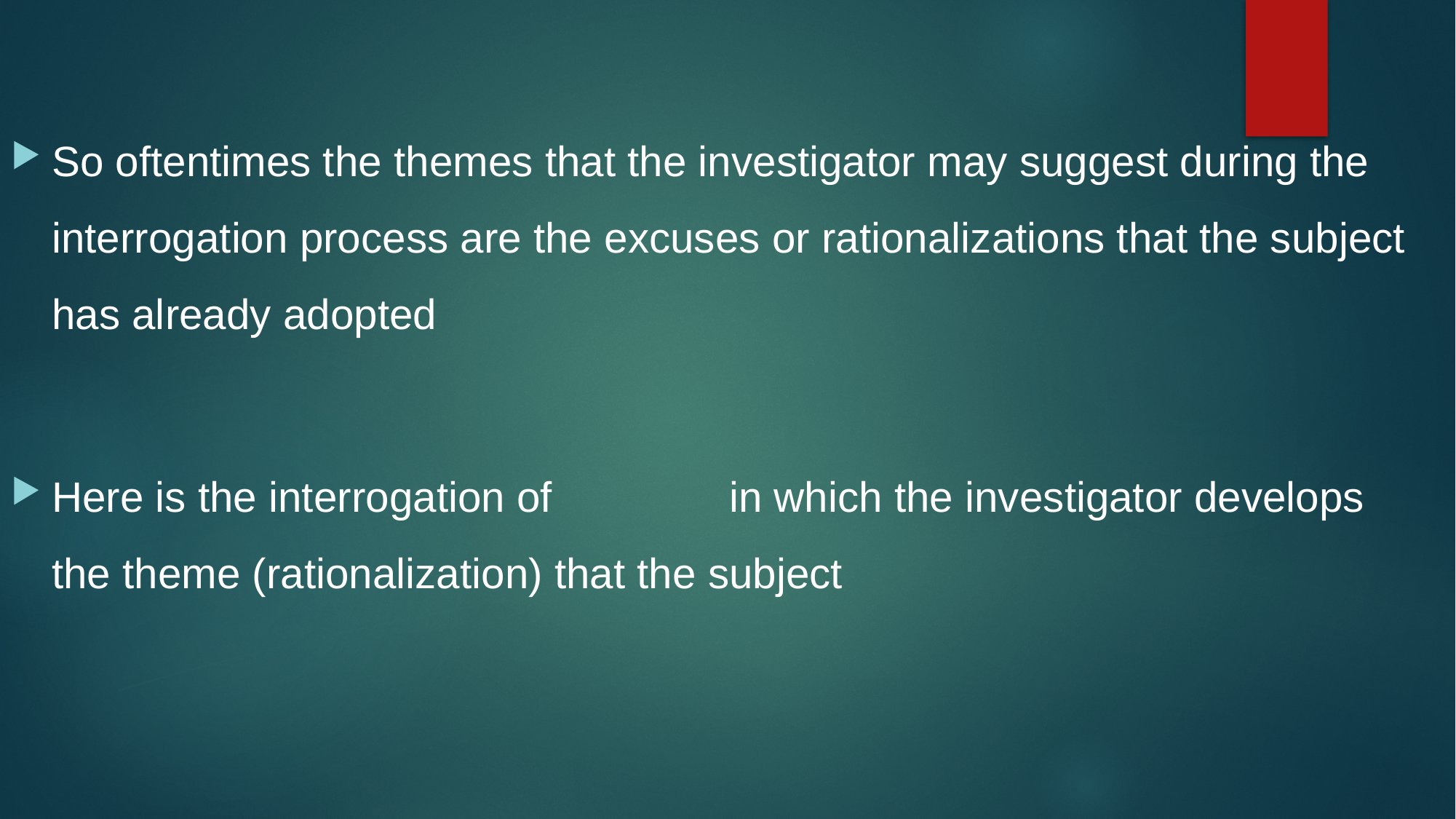

So oftentimes the themes that the investigator may suggest during the interrogation process are the excuses or rationalizations that the subject has already adopted

Here is the interrogation of               in which the investigator develops  the theme (rationalization) that the subject